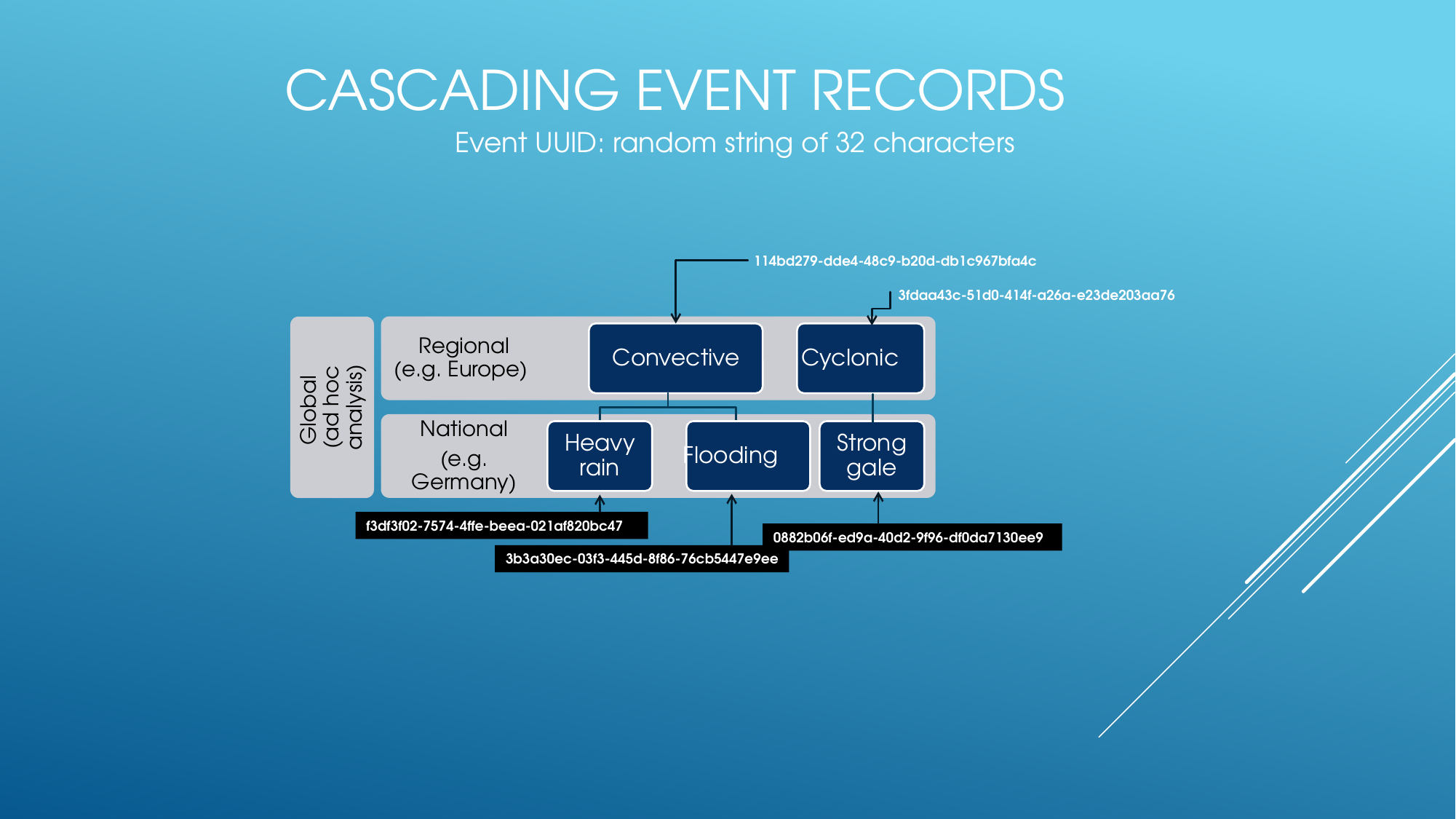

# Cascading Event Records
Event UUID: random string of 32 characters
114bd279-dde4-48c9-b20d-db1c967bfa4c
3fdaa43c-51d0-414f-a26a-e23de203aa76

Regional
(e.g. Europe)

Convective

Cyclonic

Global
(ad hoc analysis)

National
(e.g. Germany)

Heavy rain

Flooding

Strong gale
f3df3f02-7574-4ffe-beea-021af820bc47
0882b06f-ed9a-40d2-9f96-df0da7130ee9
3b3a30ec-03f3-445d-8f86-76cb5447e9ee